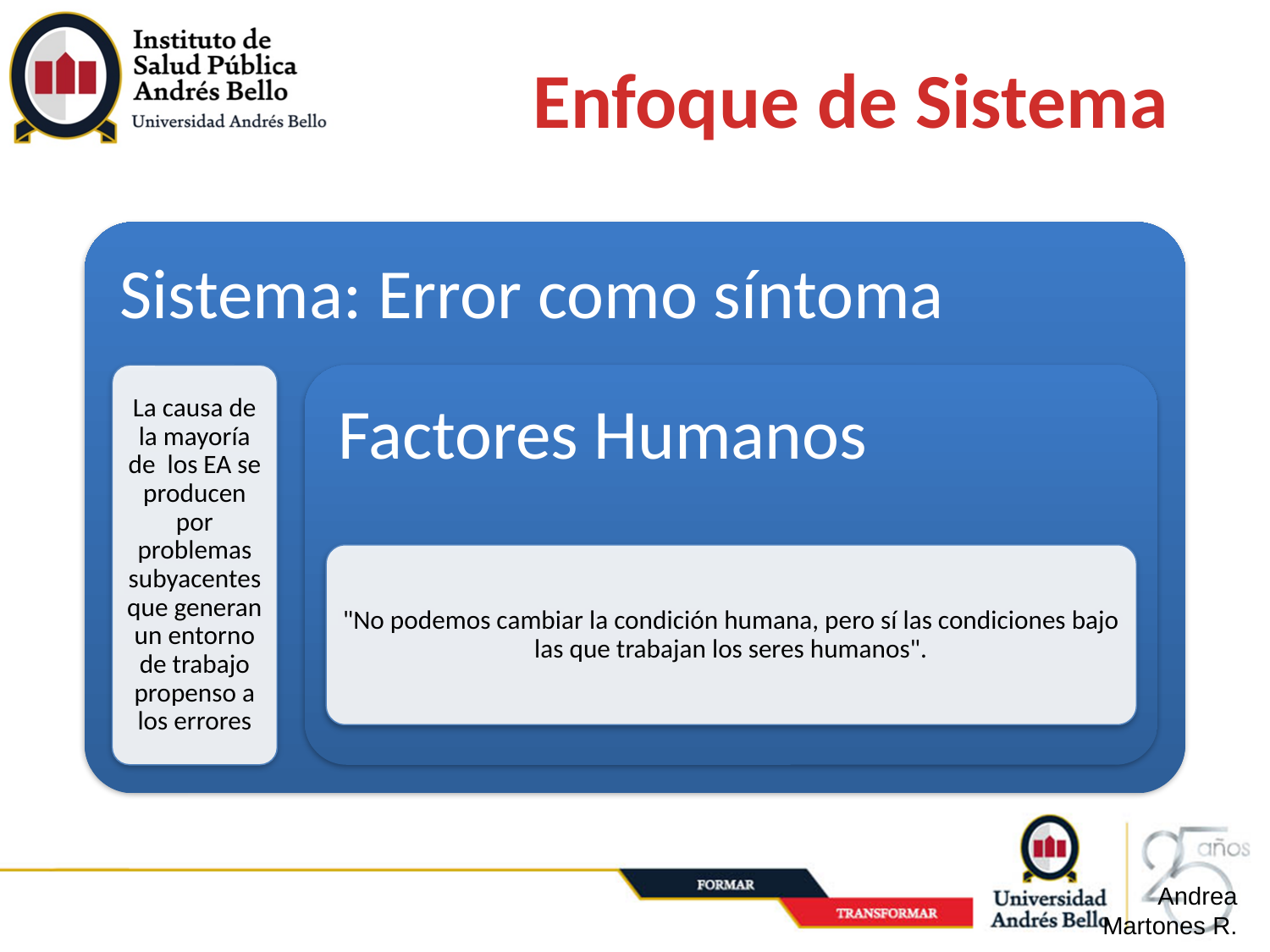

# Enfoque de Sistema
Sistema: Error como síntoma
La causa de la mayoría de  los EA se producen por problemas subyacentes que generan un entorno de trabajo propenso a los errores
Factores Humanos
"No podemos cambiar la condición humana, pero sí las condiciones bajo las que trabajan los seres humanos".
Andrea Martones R.